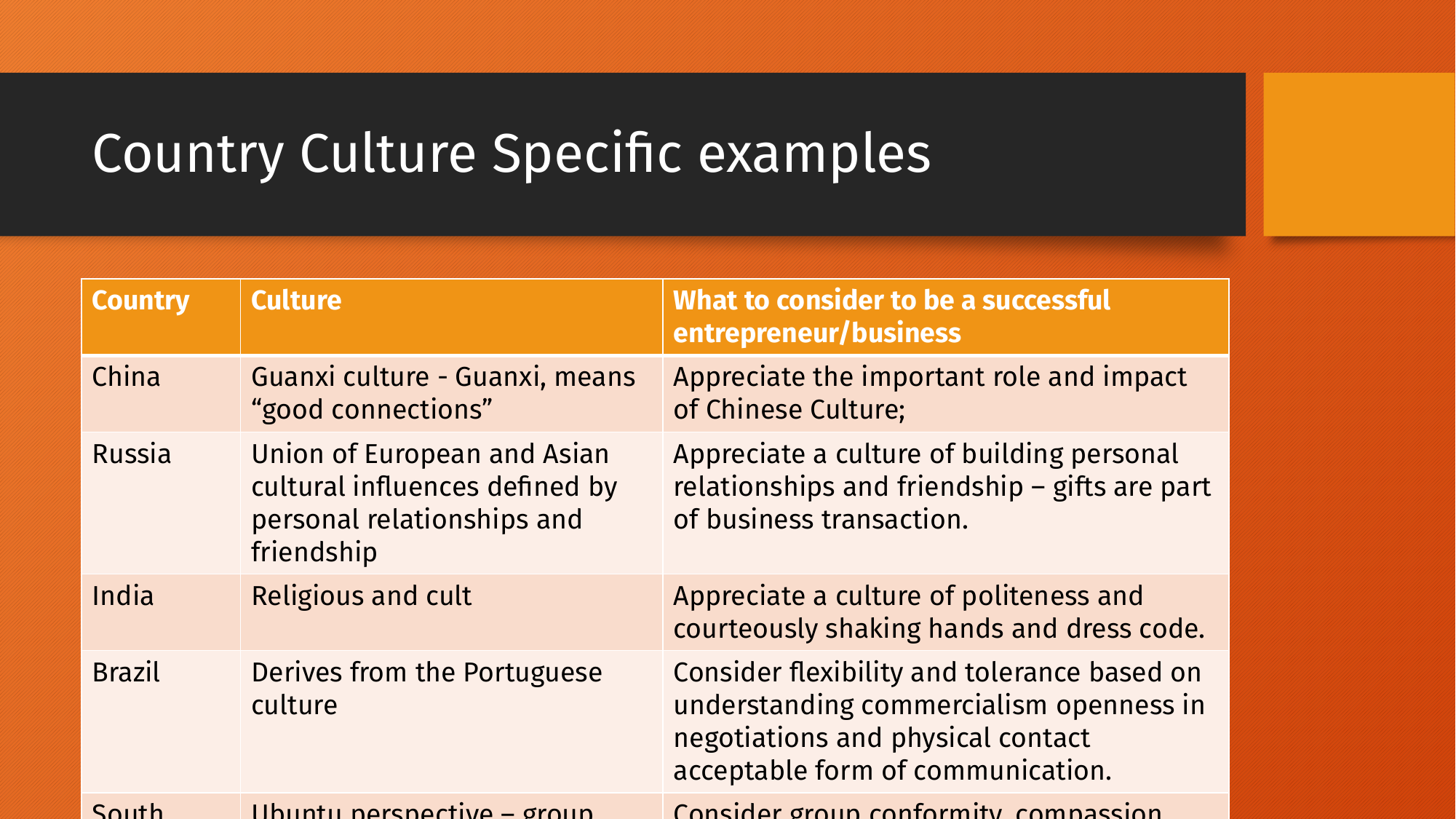

# Country Culture Specific examples
| Country | Culture | What to consider to be a successful entrepreneur/business |
| --- | --- | --- |
| China | Guanxi culture - Guanxi, means “good connections” | Appreciate the important role and impact of Chinese Culture; |
| Russia | Union of European and Asian cultural influences defined by personal relationships and friendship | Appreciate a culture of building personal relationships and friendship – gifts are part of business transaction. |
| India | Religious and cult | Appreciate a culture of politeness and courteously shaking hands and dress code. |
| Brazil | Derives from the Portuguese culture | Consider flexibility and tolerance based on understanding commercialism openness in negotiations and physical contact acceptable form of communication. |
| South Africa | Ubuntu perspective – group solidarity culture of a person is person through others | Consider group conformity, compassion, respect, human dignity and collective unity. |